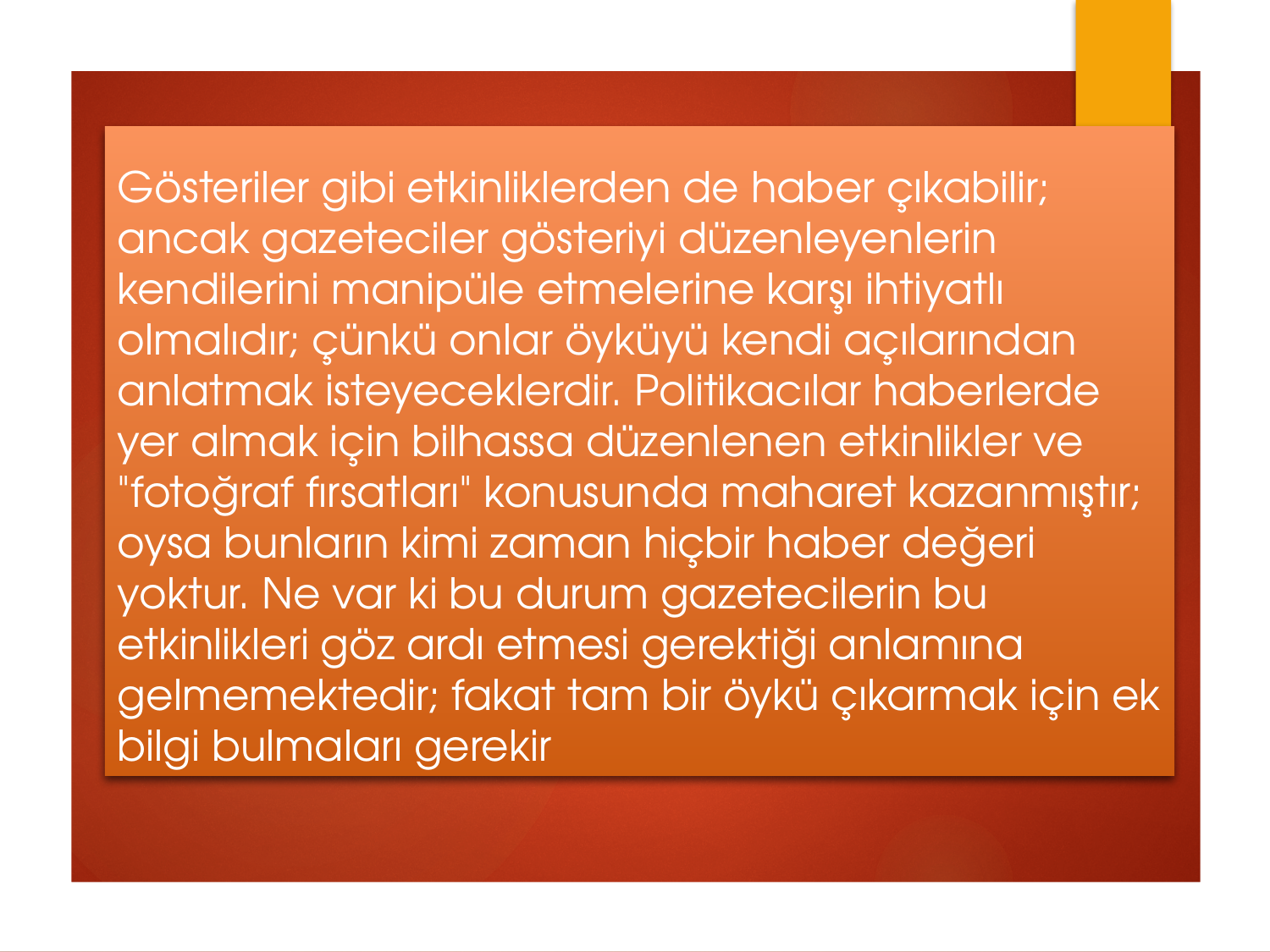

# Gösteriler gibi etkinliklerden de haber çıkabilir; ancak gazeteciler gösteriyi düzenleyenlerin kendilerini manipüle etmelerine karşı ihtiyatlı olmalıdır; çünkü onlar öyküyü kendi açılarından anlatmak isteyeceklerdir. Politikacılar haberlerde yer almak için bilhassa düzenlenen etkinlikler ve "fotoğraf fırsatları" konusunda maharet kazanmıştır; oysa bunların kimi zaman hiçbir haber değeri yoktur. Ne var ki bu durum gazetecilerin bu etkinlikleri göz ardı etmesi gerektiği anlamına gelmemektedir; fakat tam bir öykü çıkarmak için ek bilgi bulmaları gerekir